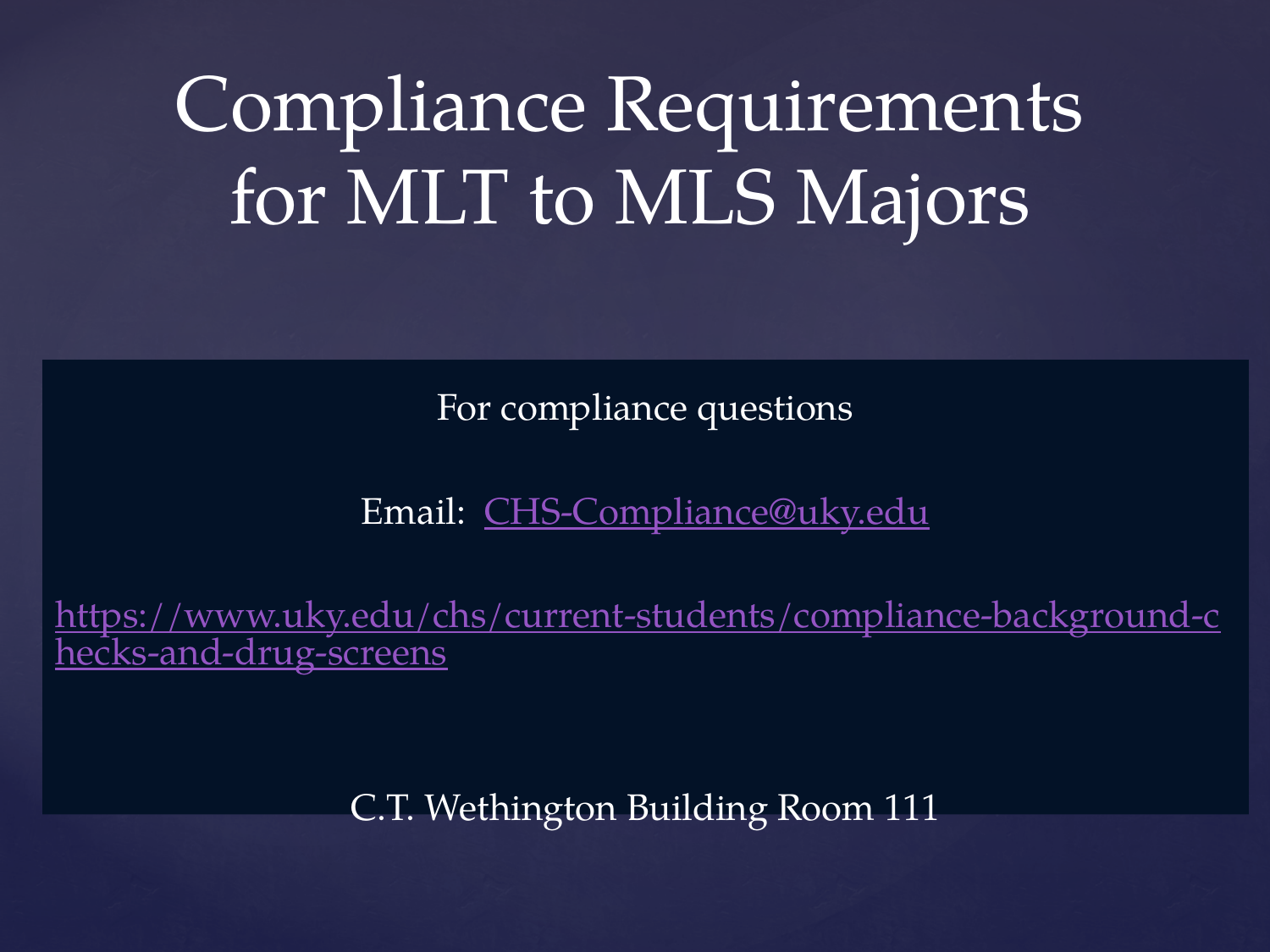

# Compliance Requirements for MLT to MLS Majors
For compliance questions

Email:  CHS-Compliance@uky.edu

https://www.uky.edu/chs/current-students/compliance-background-checks-and-drug-screens

C.T. Wethington Building Room 111